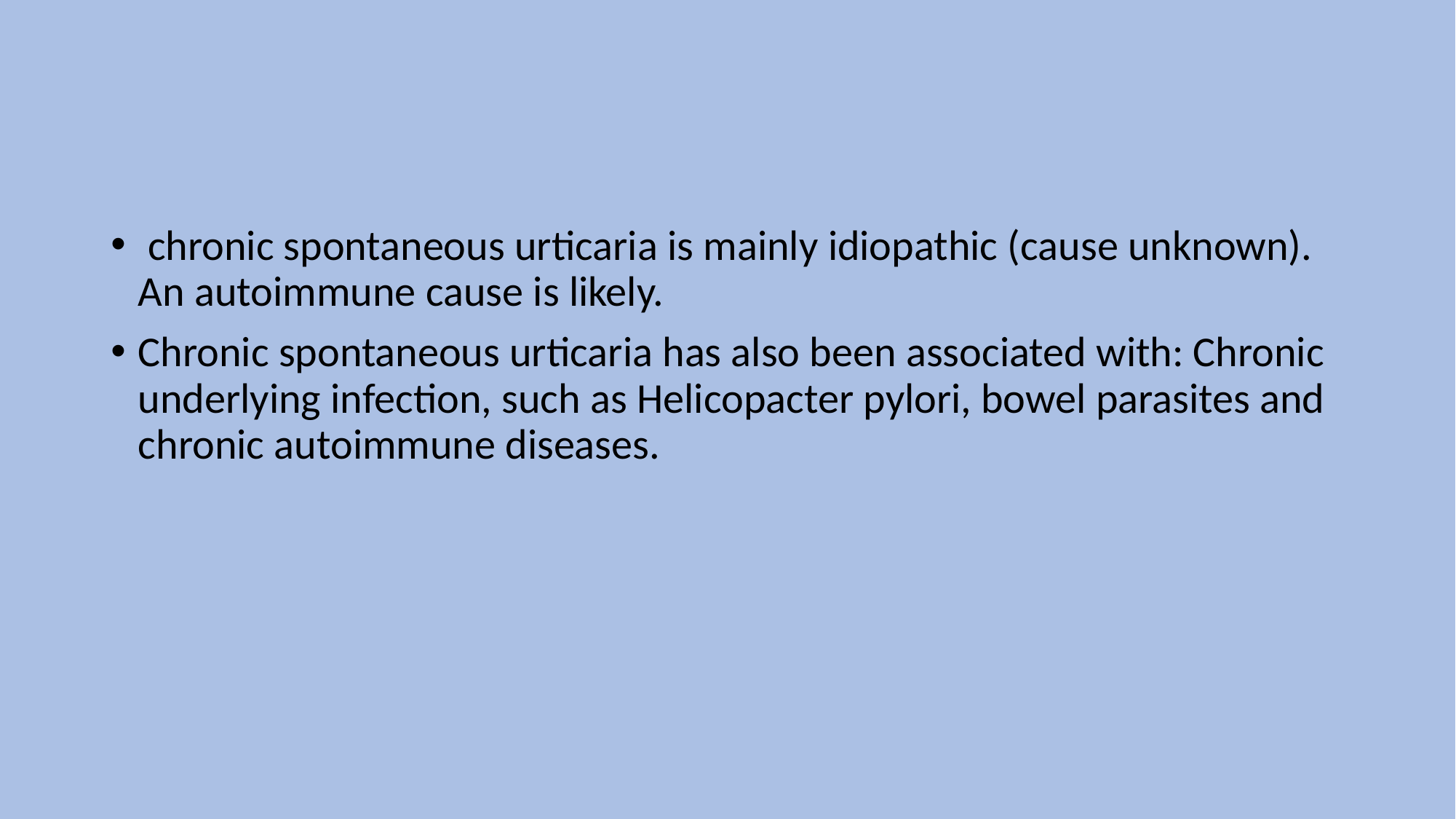

chronic spontaneous urticaria is mainly idiopathic (cause unknown). An autoimmune cause is likely.
Chronic spontaneous urticaria has also been associated with: Chronic underlying infection, such as Helicopacter pylori, bowel parasites and chronic autoimmune diseases.